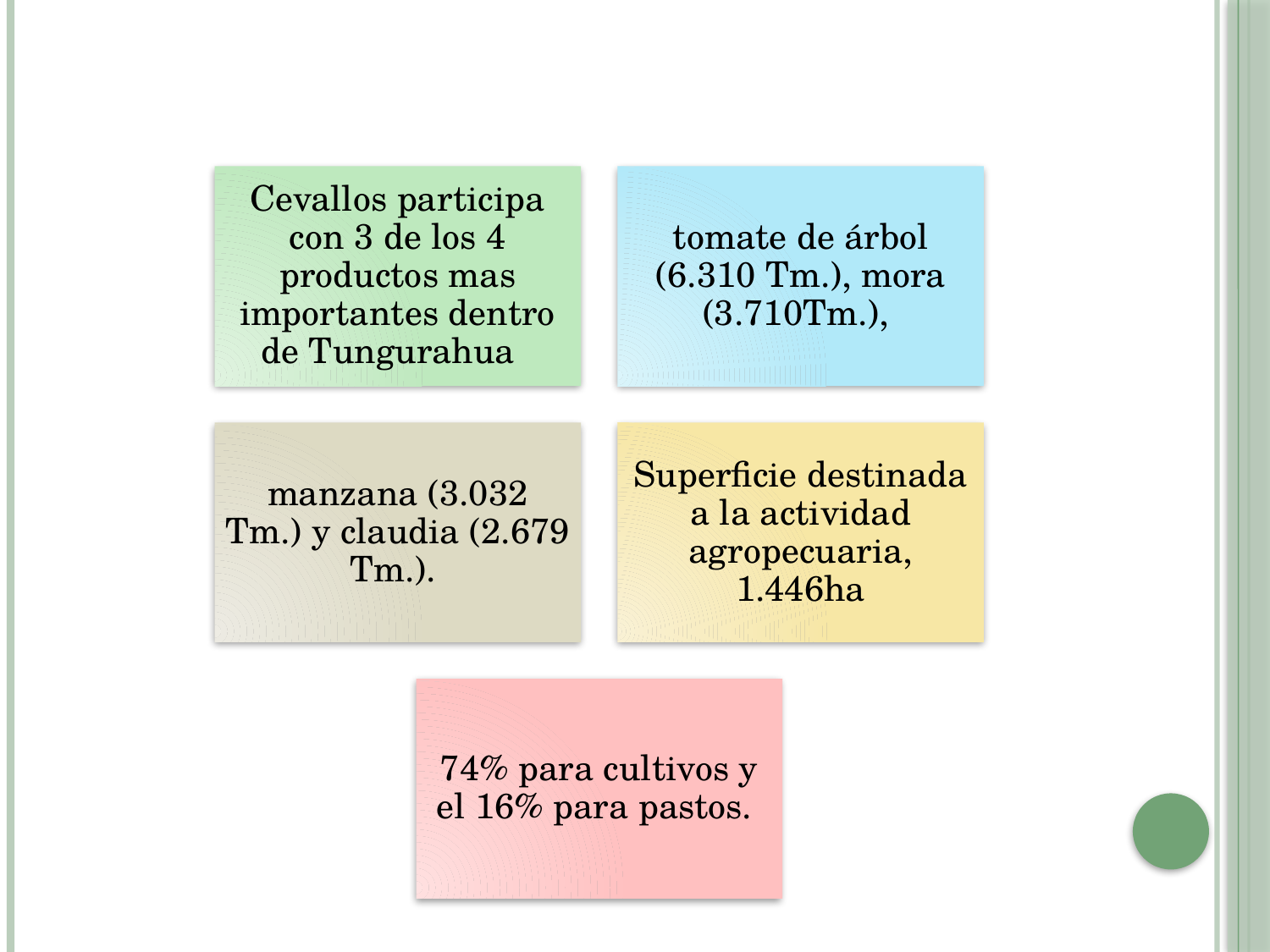

Cevallos participa con 3 de los 4 productos mas importantes dentro de Tungurahua
tomate de árbol (6.310 Tm.), mora (3.710Tm.),
manzana (3.032 Tm.) y claudia (2.679 Tm.).
Superficie destinada a la actividad agropecuaria, 1.446ha
74% para cultivos y el 16% para pastos.